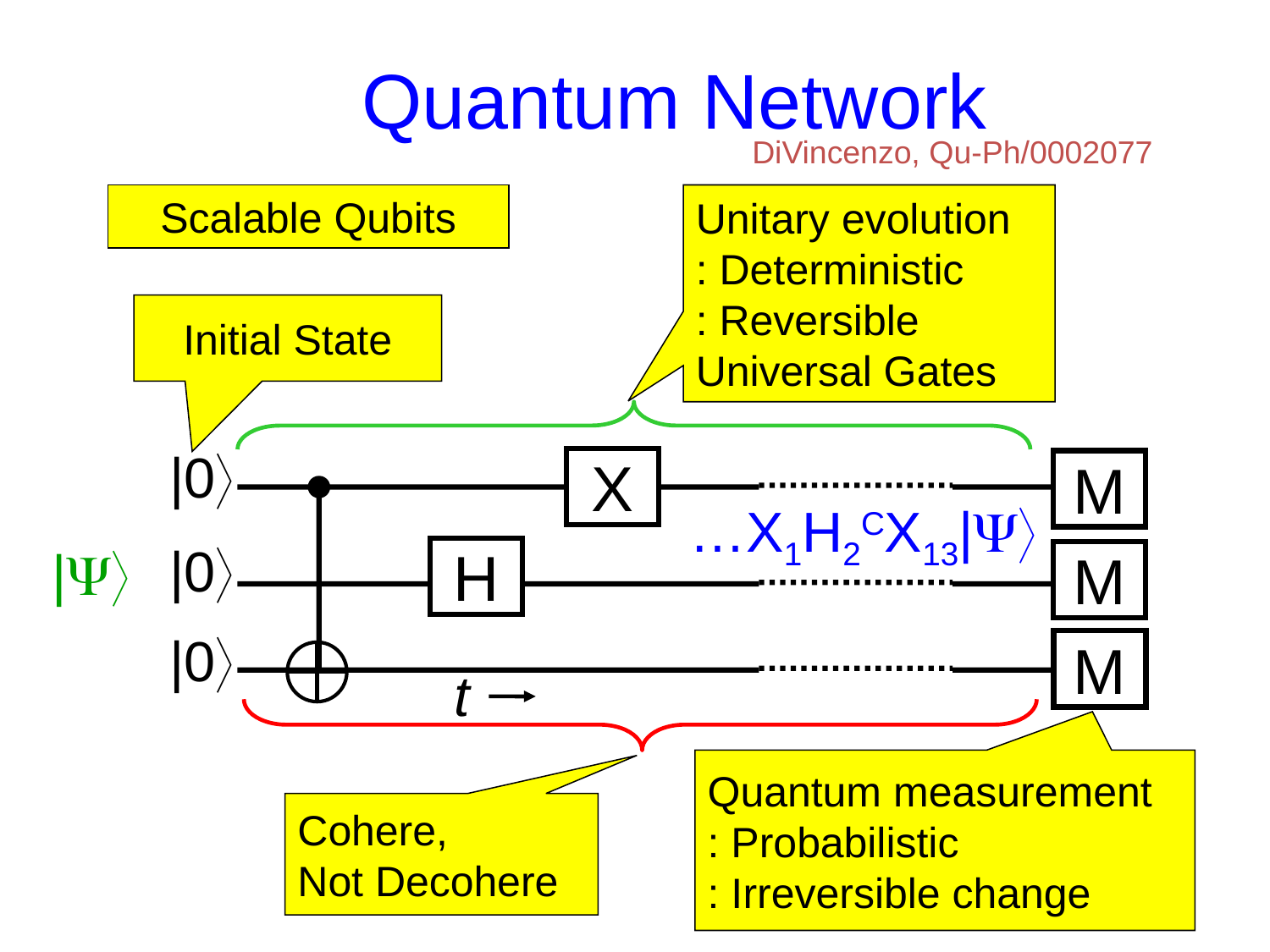

Quantum Network
DiVincenzo, Qu-Ph/0002077
Scalable Qubits
Unitary evolution
: Deterministic
: Reversible
Universal Gates
Initial State

|0〉
X
M

…X1H2CX13|Ψ〉
|0〉
|Ψ〉
H
M

|0〉
M

t

Quantum measurement
: Probabilistic
: Irreversible change
Cohere,
Not Decohere